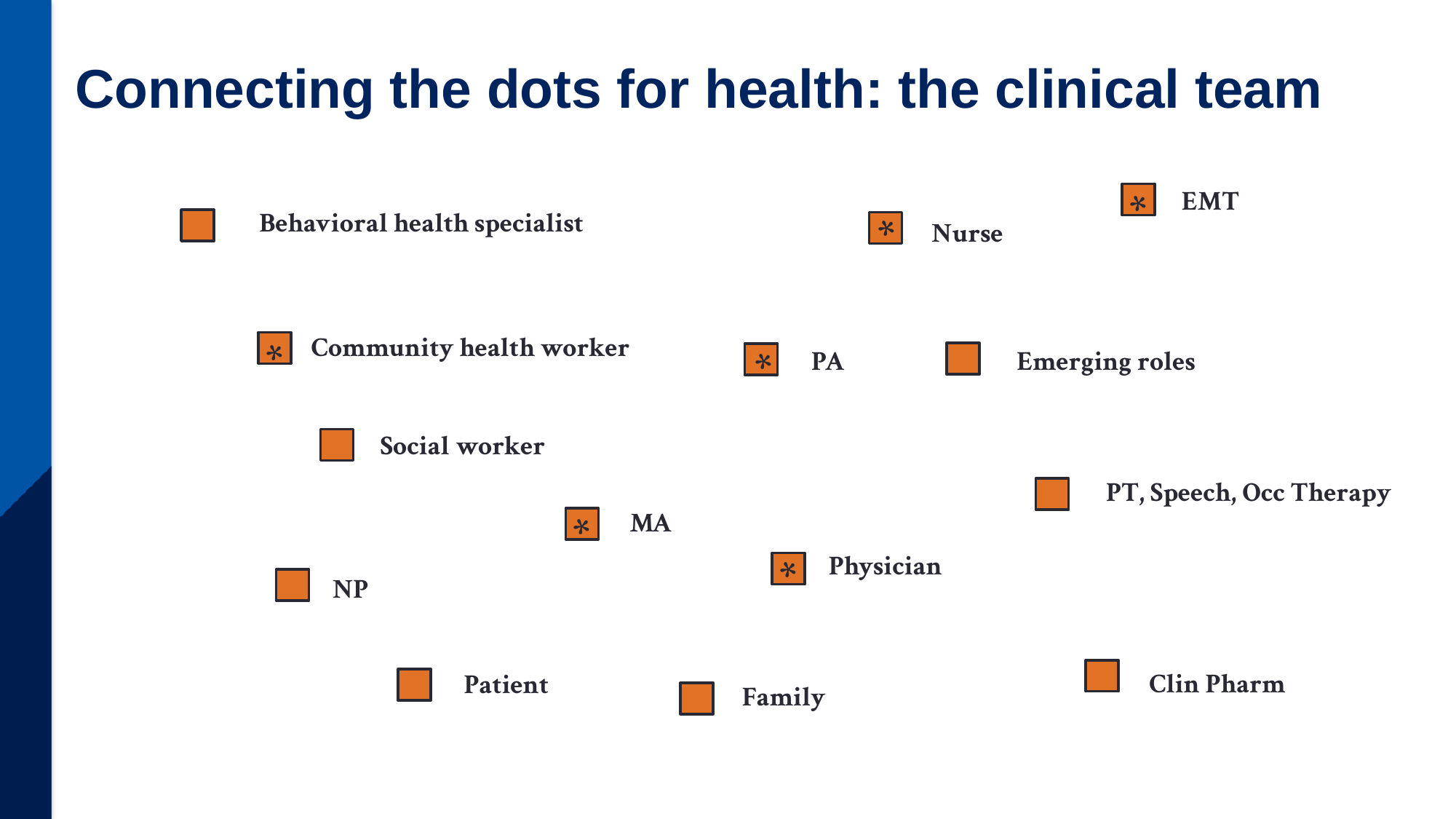

# Connecting the dots for health: the clinical team
*
EMT

Behavioral health specialist
*

Nurse

Community health worker
*

*
PA
Emerging roles

Social worker

PT, Speech, Occ Therapy

*
MA

Physician
*

NP

Clin Pharm
Patient

Family